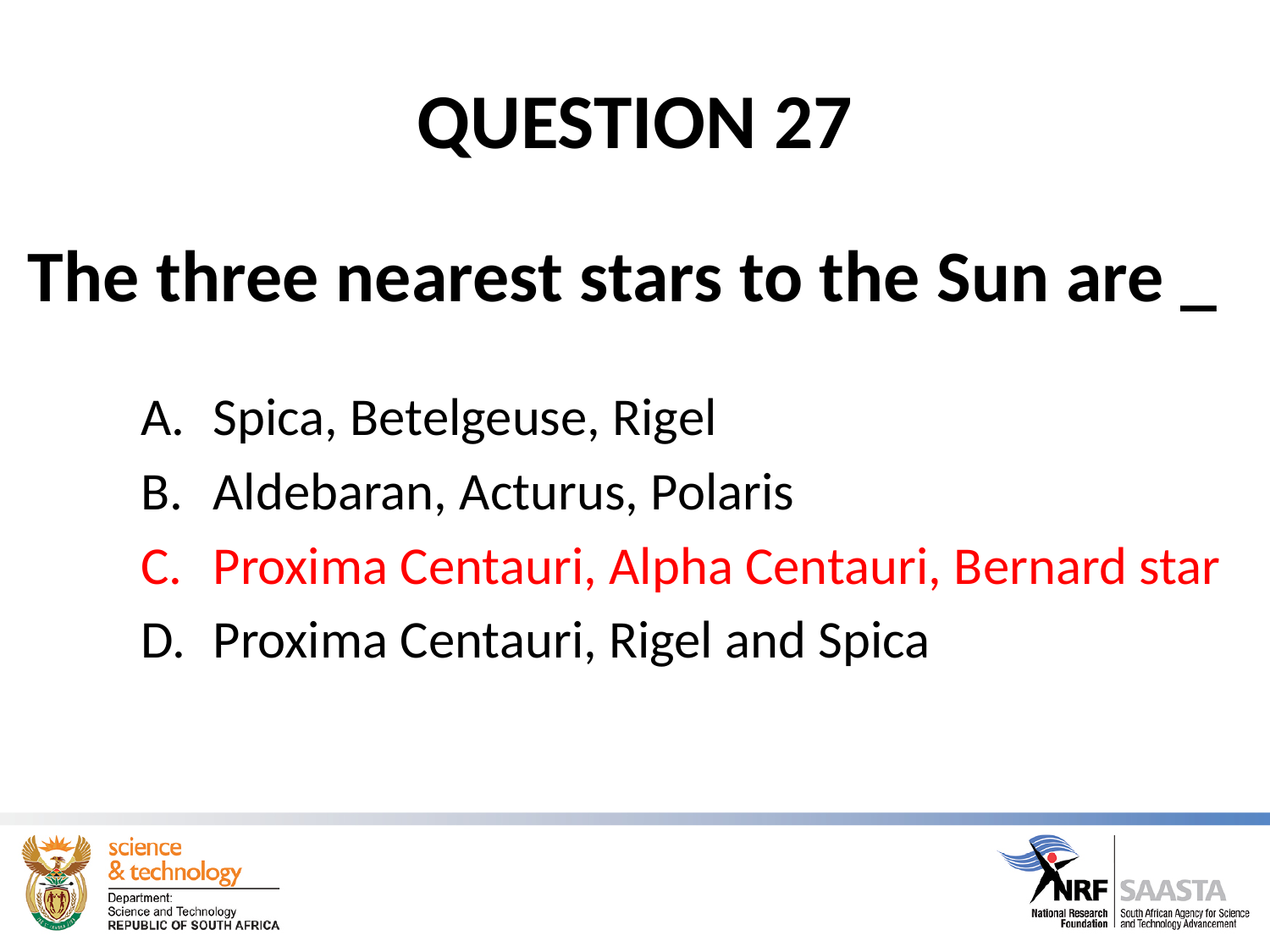

# QUESTION 27
The three nearest stars to the Sun are _

Spica, Betelgeuse, Rigel
Aldebaran, Acturus, Polaris
Proxima Centauri, Alpha Centauri, Bernard star
Proxima Centauri, Rigel and Spica